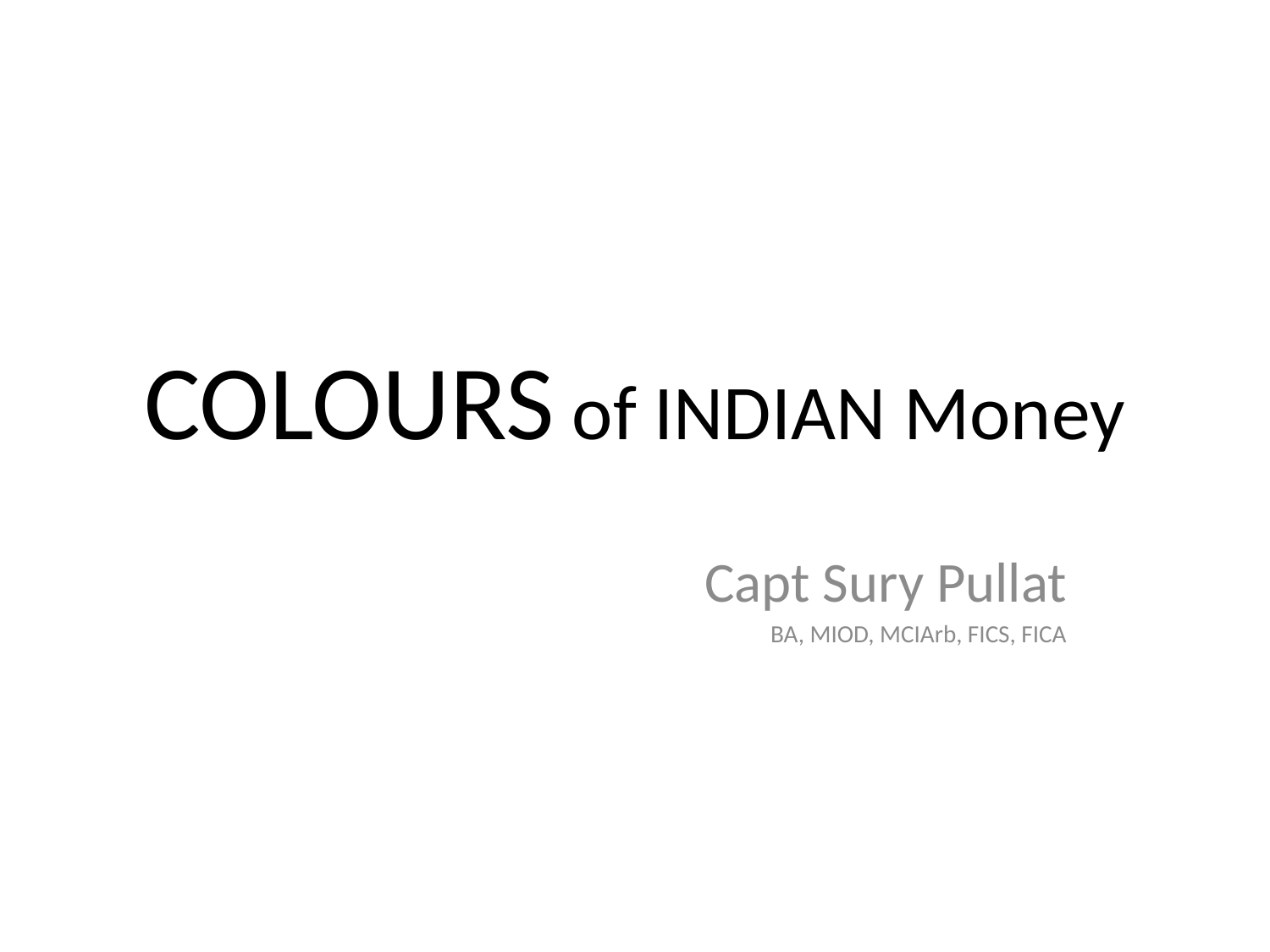

# COLOURS of INDIAN Money
Capt Sury Pullat
BA, MIOD, MCIArb, FICS, FICA